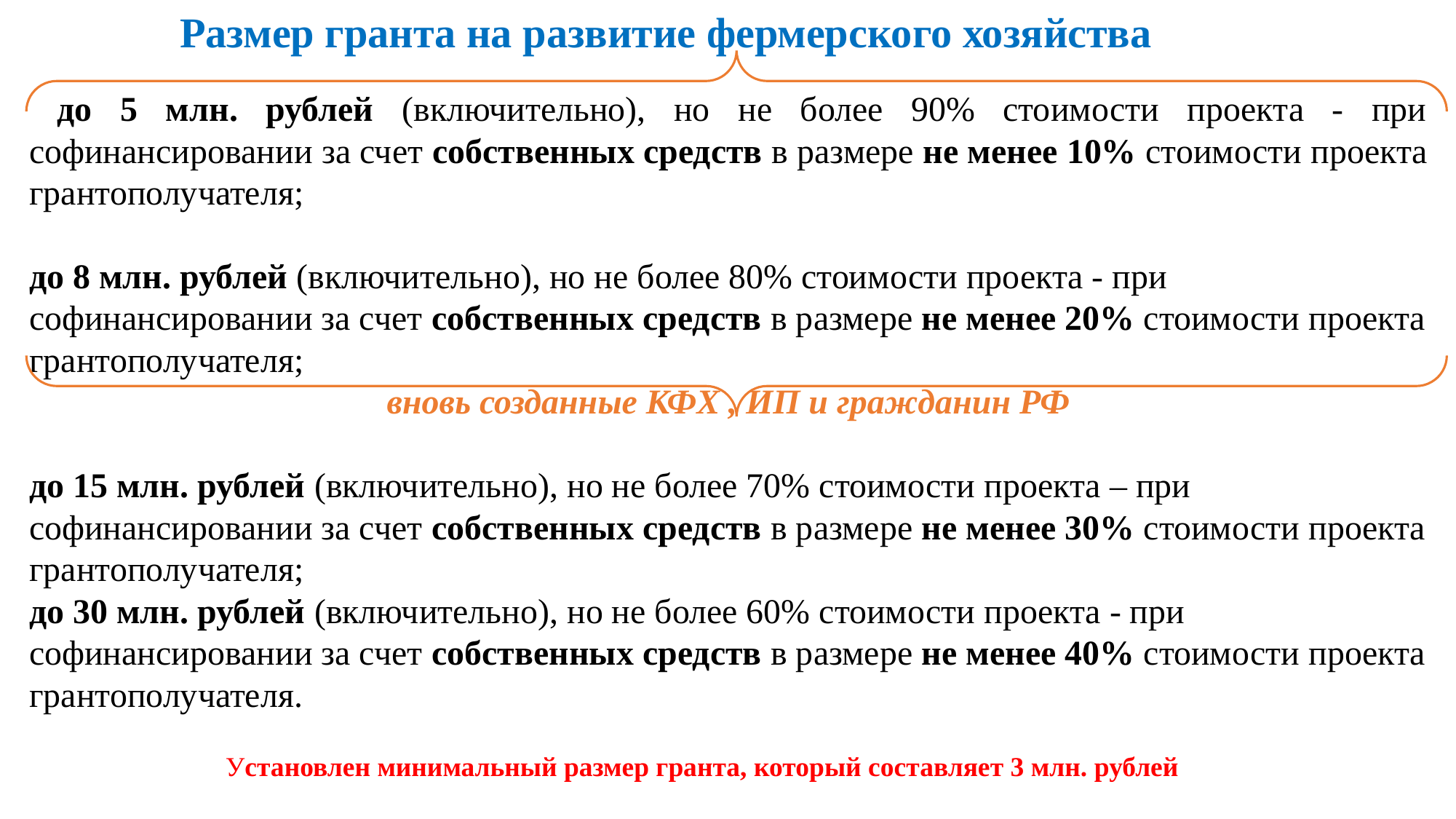

Размер гранта на развитие фермерского хозяйства

 до 5 млн. рублей (включительно), но не более 90% стоимости проекта - при софинансировании за счет собственных средств в размере не менее 10% стоимости проекта грантополучателя;

до 8 млн. рублей (включительно), но не более 80% стоимости проекта - при софинансировании за счет собственных средств в размере не менее 20% стоимости проекта грантополучателя;
вновь созданные КФХ , ИП и гражданин РФ

до 15 млн. рублей (включительно), но не более 70% стоимости проекта – при софинансировании за счет собственных средств в размере не менее 30% стоимости проекта грантополучателя;
до 30 млн. рублей (включительно), но не более 60% стоимости проекта - при софинансировании за счет собственных средств в размере не менее 40% стоимости проекта грантополучателя.
Установлен минимальный размер гранта, который составляет 3 млн. рублей